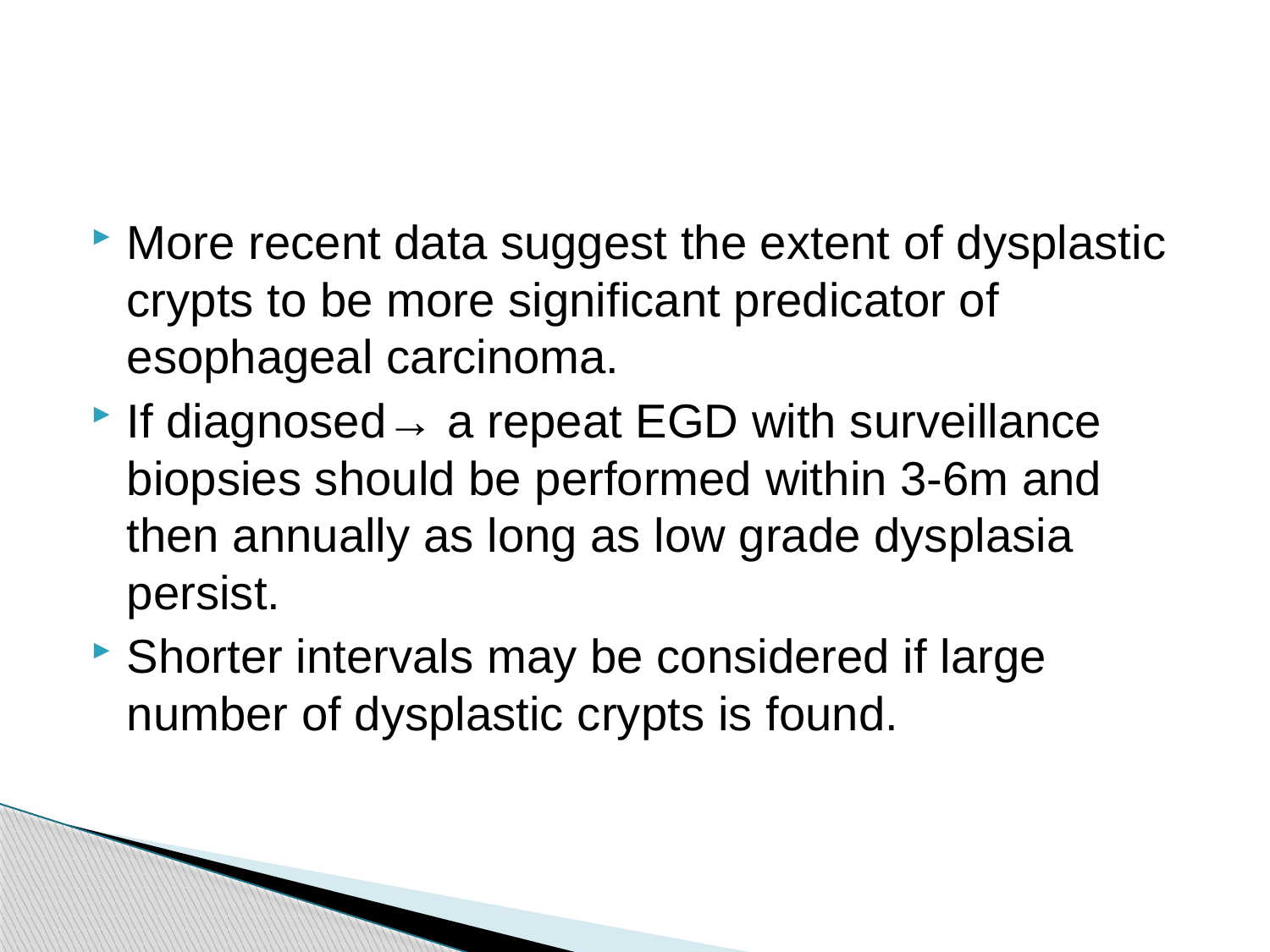

More recent data suggest the extent of dysplastic crypts to be more significant predicator of esophageal carcinoma.
If diagnosed→ a repeat EGD with surveillance biopsies should be performed within 3-6m and then annually as long as low grade dysplasia persist.
Shorter intervals may be considered if large number of dysplastic crypts is found.